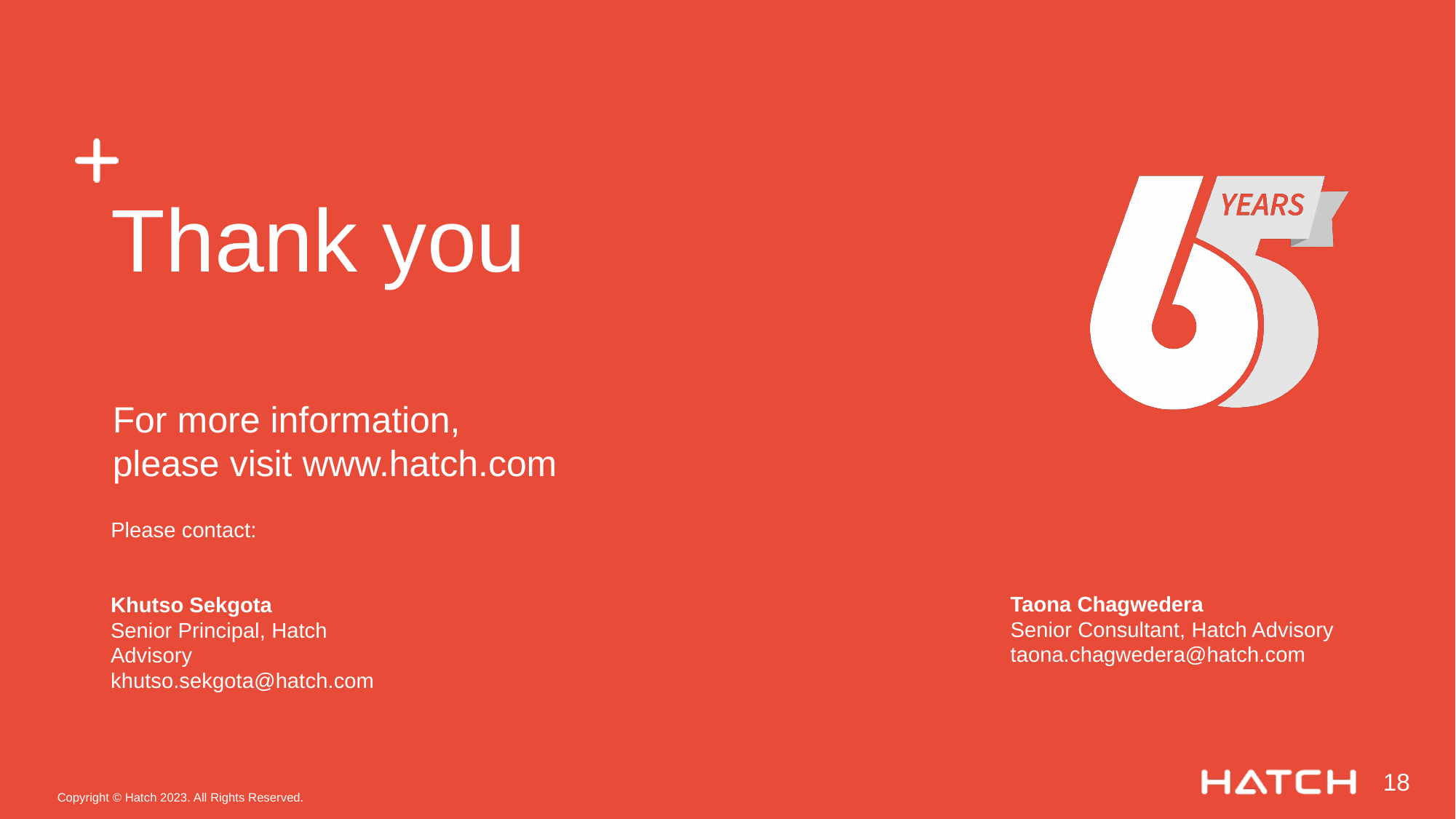

# Thank you
Please contact:

Taona Chagwedera
Senior Consultant, Hatch Advisory
taona.chagwedera@hatch.com
Khutso Sekgota
Senior Principal, Hatch Advisory
khutso.sekgota@hatch.com
18
Copyright © Hatch 2023. All Rights Reserved.